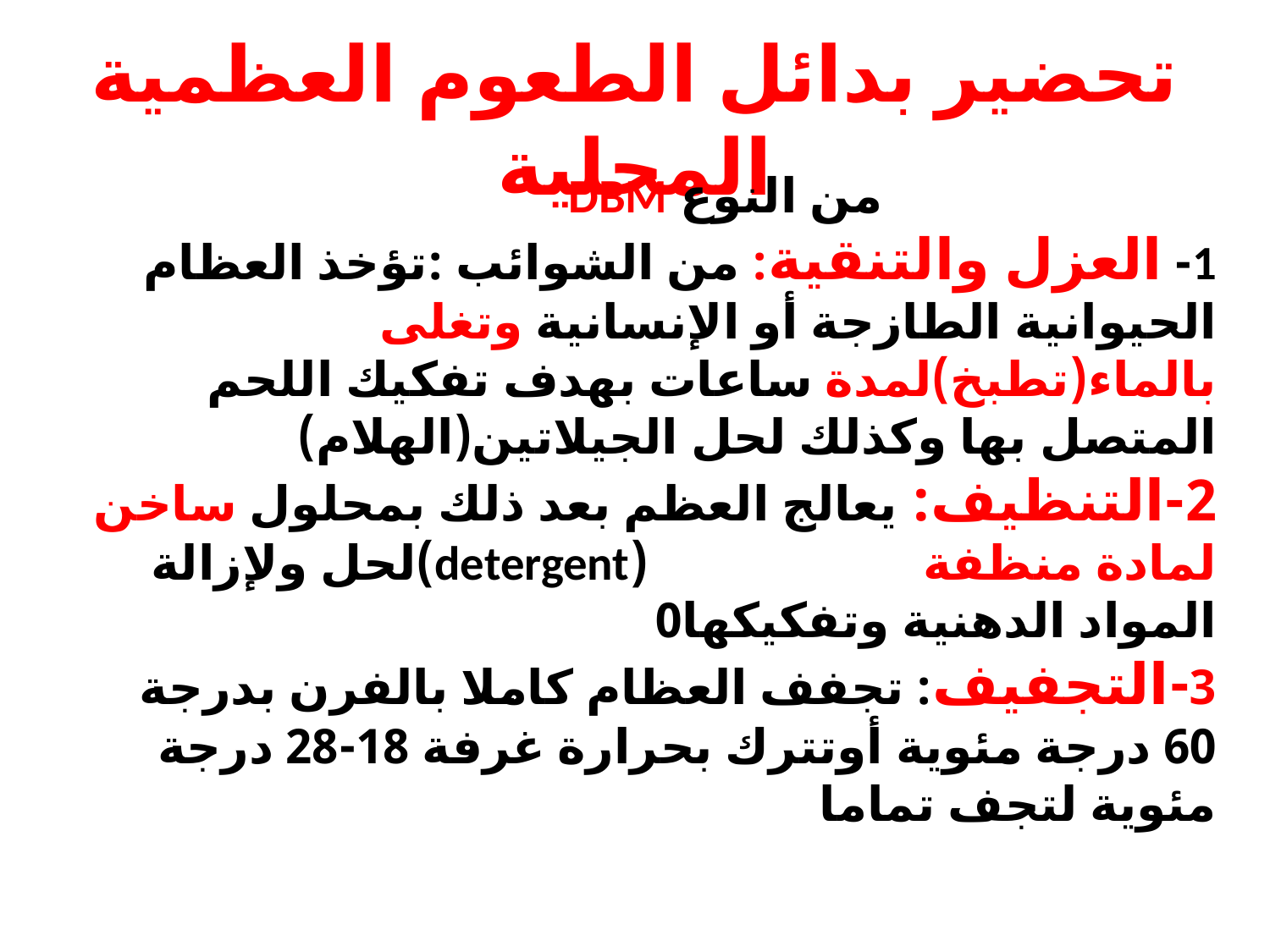

# تحضير بدائل الطعوم العظمية المحلية
                              من النوع DBM
1- العزل والتنقية: من الشوائب :تؤخذ العظام الحيوانية الطازجة أو الإنسانية وتغلى بالماء(تطبخ)لمدة ساعات بهدف تفكيك اللحم المتصل بها وكذلك لحل الجيلاتين(الهلام)
2-التنظيف: يعالج العظم بعد ذلك بمحلول ساخن لمادة منظفة                      (detergent)لحل ولإزالة المواد الدهنية وتفكيكها0
3-التجفيف: تجفف العظام كاملا بالفرن بدرجة  60 درجة مئوية أوتترك بحرارة غرفة 18-28 درجة مئوية لتجف تماما